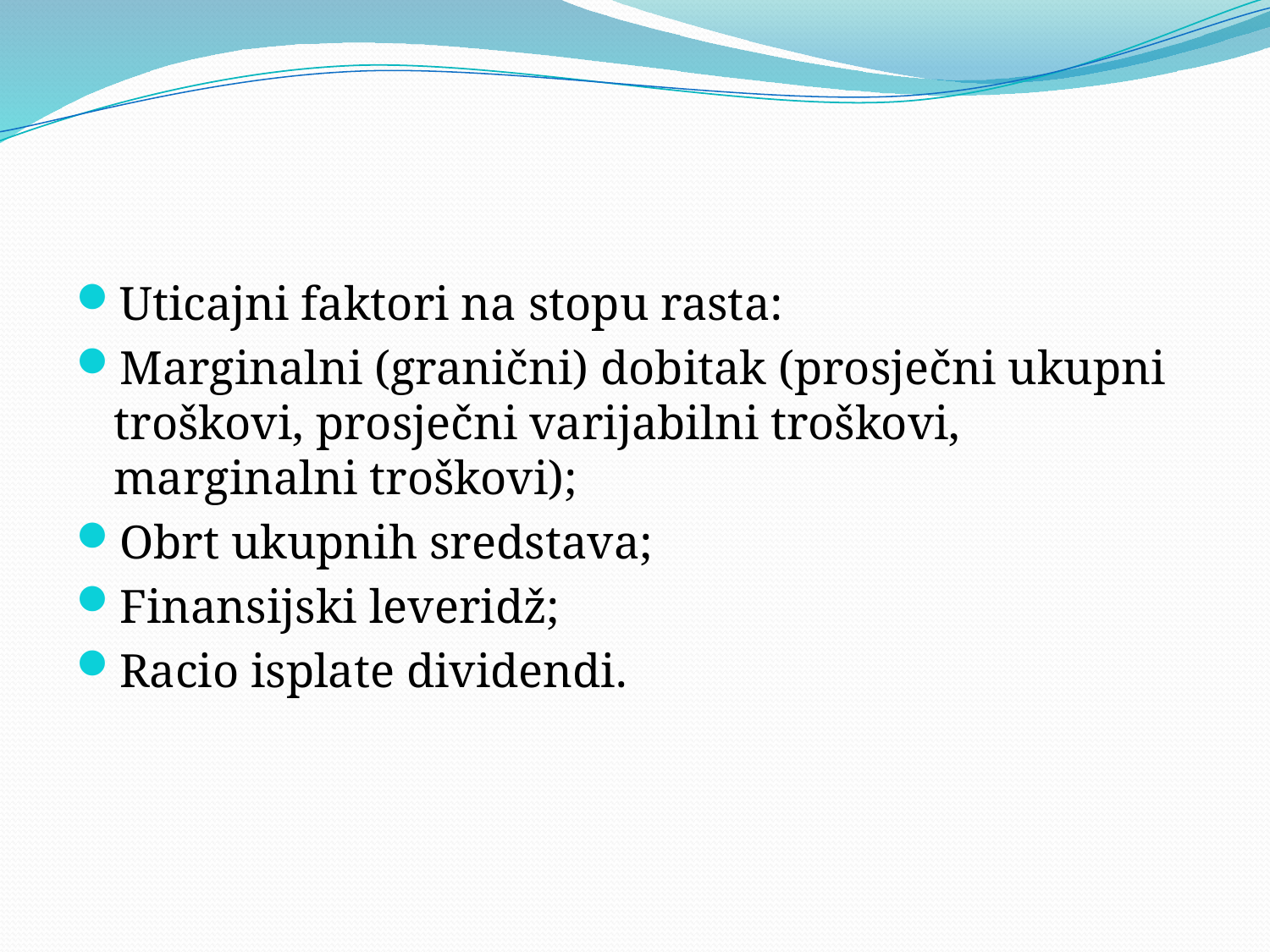

#
Uticajni faktori na stopu rasta:
Marginalni (granični) dobitak (prosječni ukupni troškovi, prosječni varijabilni troškovi, marginalni troškovi);
Obrt ukupnih sredstava;
Finansijski leveridž;
Racio isplate dividendi.